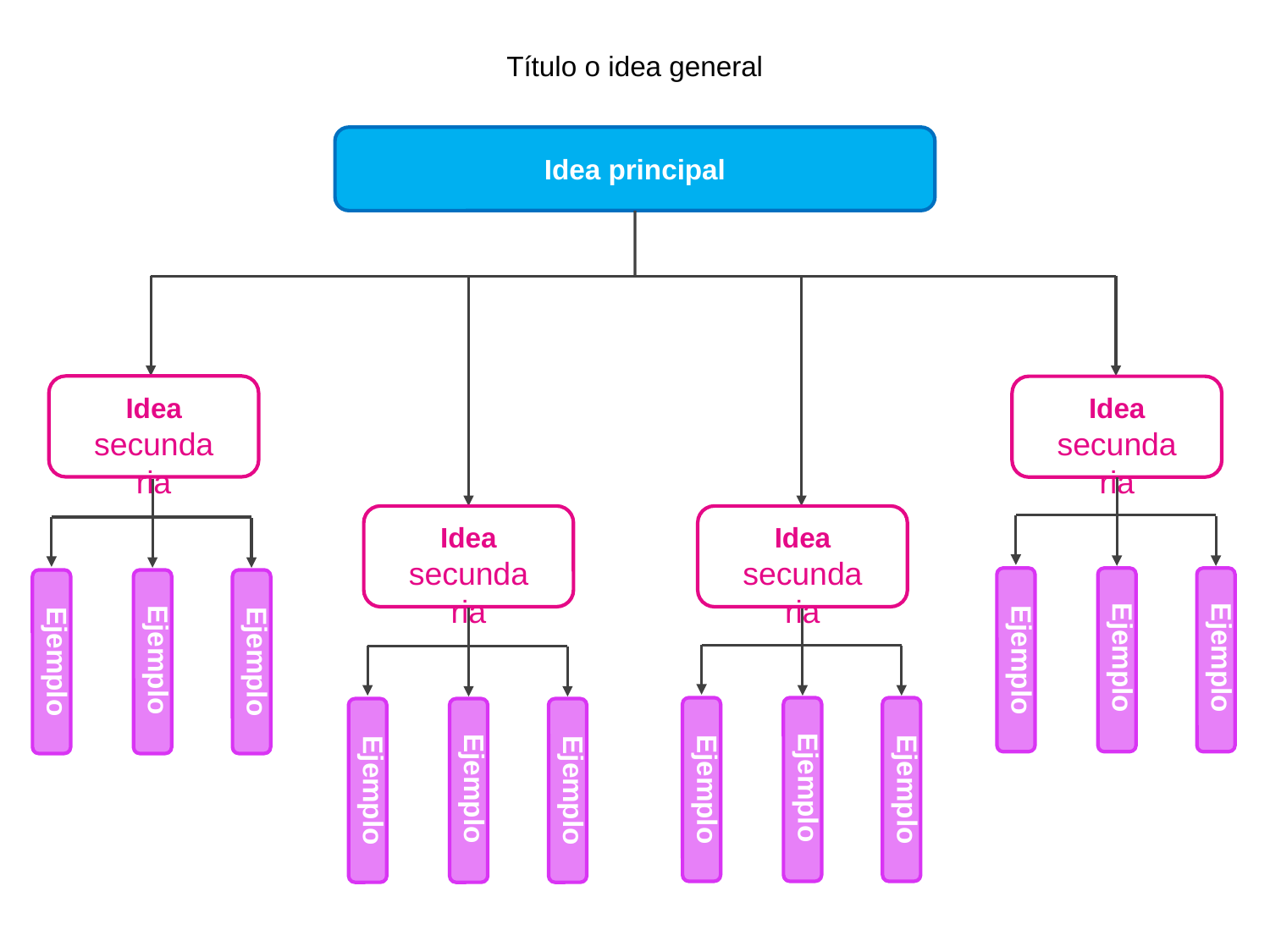

Título o idea general

Idea principal

Idea
secundaria
Idea
secundaria

Idea
secundaria
Idea
secundaria
Ejemplo
Ejemplo
Ejemplo
Ejemplo
Ejemplo
Ejemplo

Ejemplo
Ejemplo
Ejemplo
Ejemplo
Ejemplo
Ejemplo